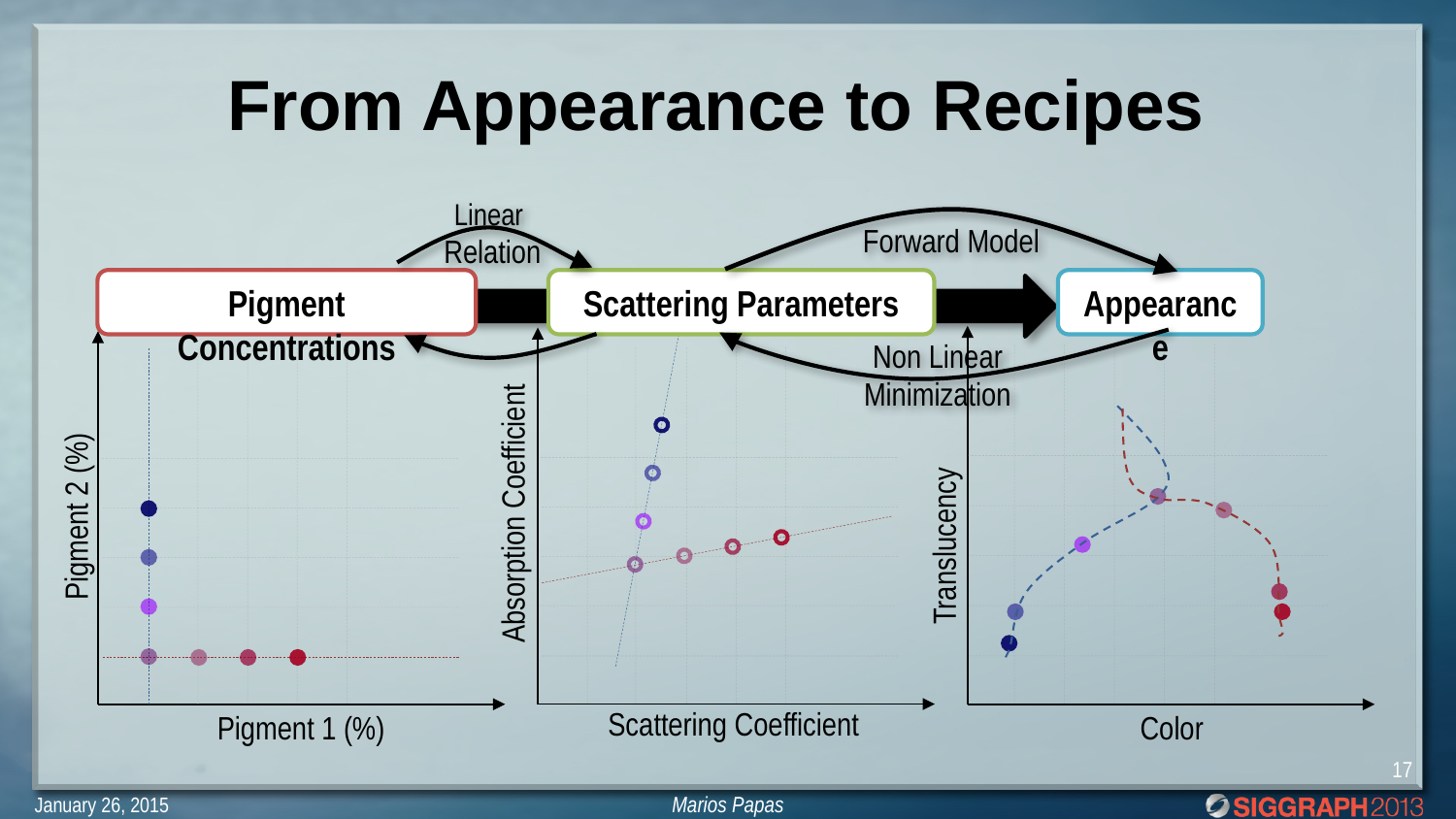

# From Appearance to Recipes
Linear
Relation

Forward Model
Pigment Concentrations
Scattering Parameters
Appearance
High-Dimensional Function

Absorption Coefficient
Scattering Coefficient
Translucency
Color

Non Linear
Minimization

Pigment 2 (%)
Pigment 1 (%)

17
Marios Papas
January 26, 2015